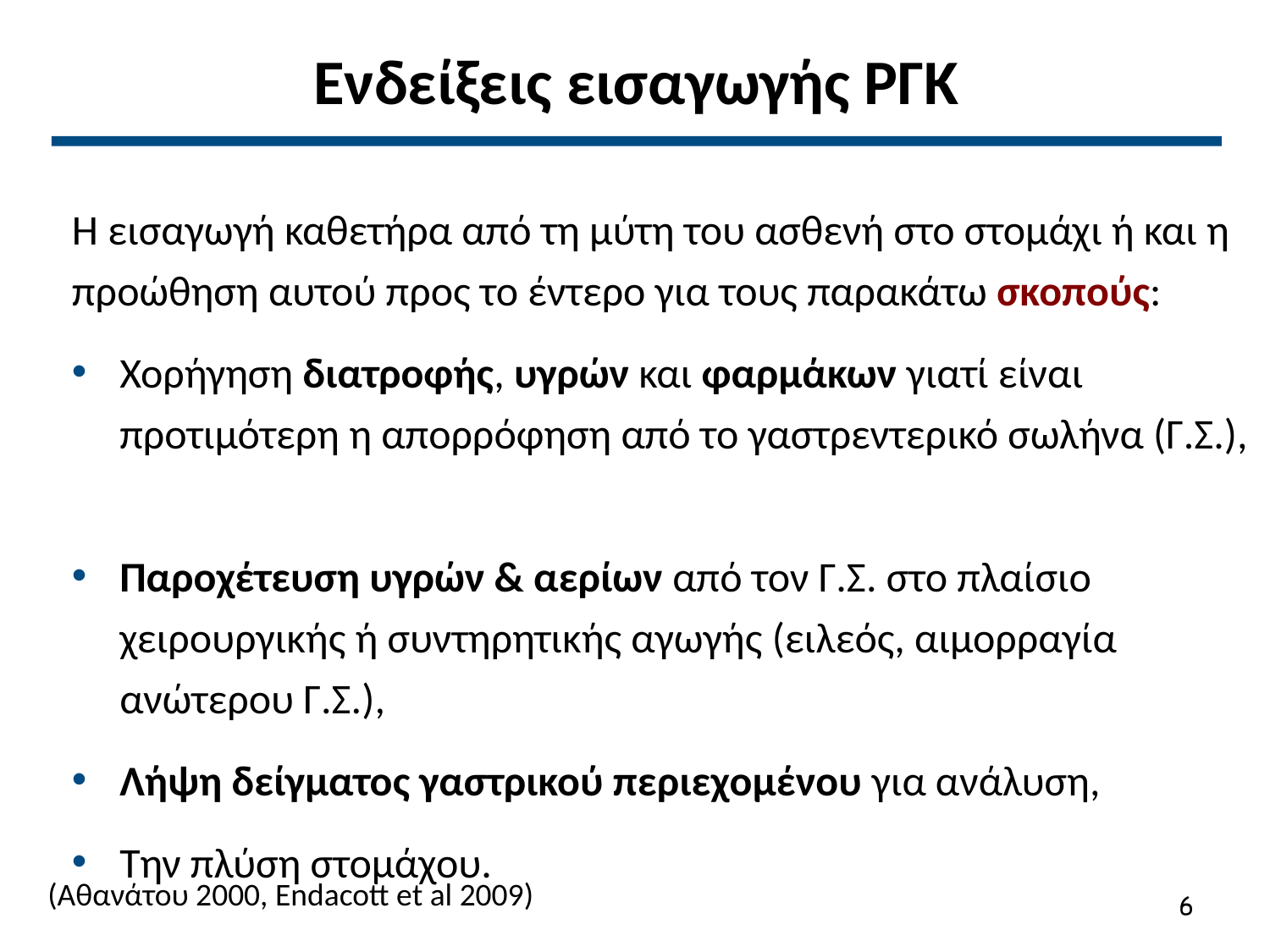

# Ενδείξεις εισαγωγής ΡΓΚ

Η εισαγωγή καθετήρα από τη μύτη του ασθενή στο στομάχι ή και η προώθηση αυτού προς το έντερο για τους παρακάτω σκοπούς:
Χορήγηση διατροφής, υγρών και φαρμάκων γιατί είναι προτιμότερη η απορρόφηση από το γαστρεντερικό σωλήνα (Γ.Σ.),
Παροχέτευση υγρών & αερίων από τον Γ.Σ. στο πλαίσιο χειρουργικής ή συντηρητικής αγωγής (ειλεός, αιμορραγία ανώτερου Γ.Σ.),
Λήψη δείγματος γαστρικού περιεχομένου για ανάλυση,
Την πλύση στομάχου.
(Αθανάτου 2000, Endacott et al 2009)
6